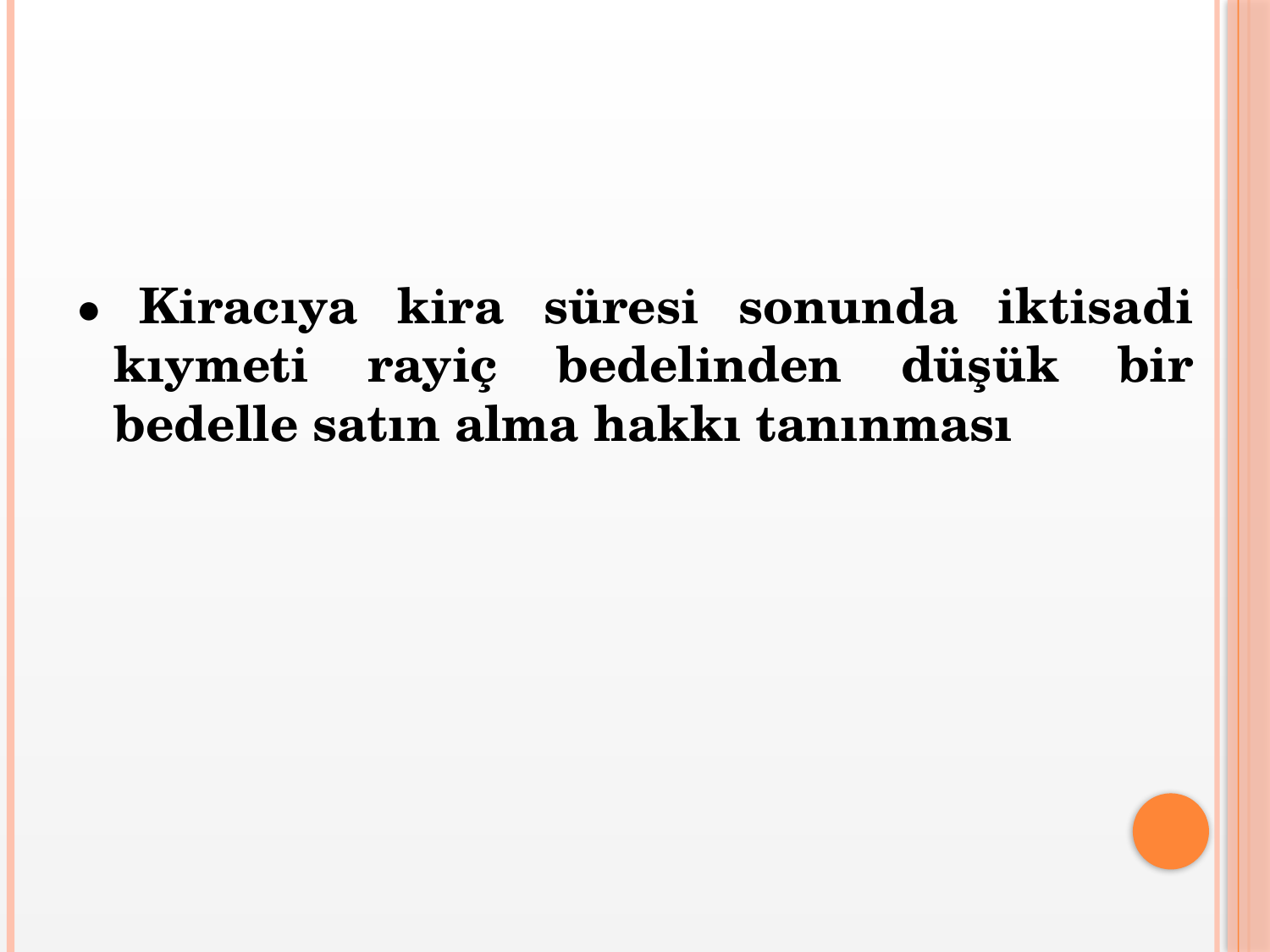

● Kiracıya kira süresi sonunda iktisadi kıymeti rayiç bedelinden düşük bir bedelle satın alma hakkı tanınması